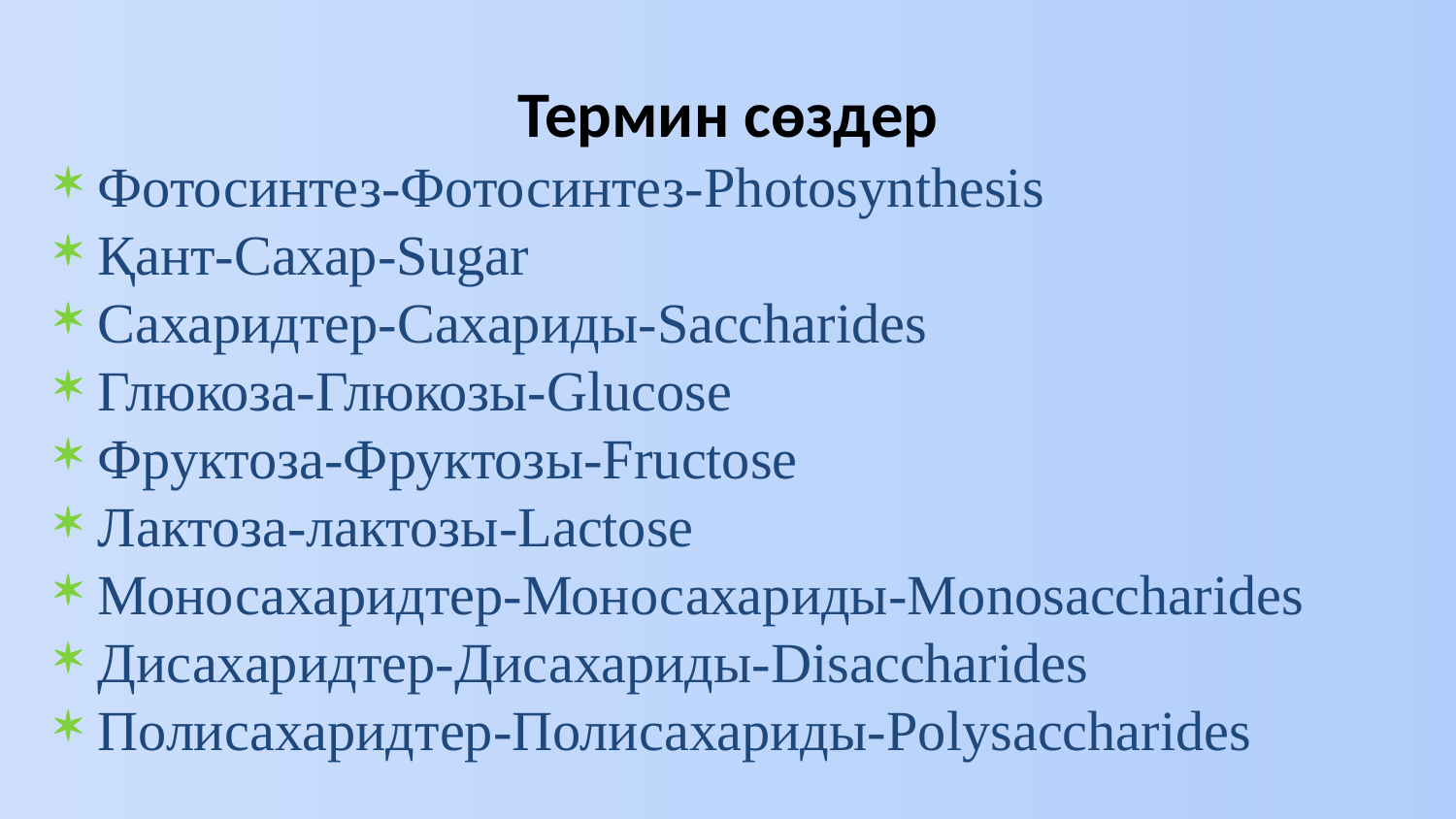

Термин сөздер
Фотосинтез-Фотосинтез-Photosynthesis
Қант-Сахар-Sugar
Сахаридтер-Сахариды-Saccharides
Глюкоза-Глюкозы-Glucose
Фруктоза-Фруктозы-Fructose
Лактоза-лактозы-Lactose
Моносахаридтер-Моносахариды-Мonosaccharides
Дисахаридтер-Дисахариды-Disaccharides
Полисахаридтер-Полисахариды-Polysaccharides